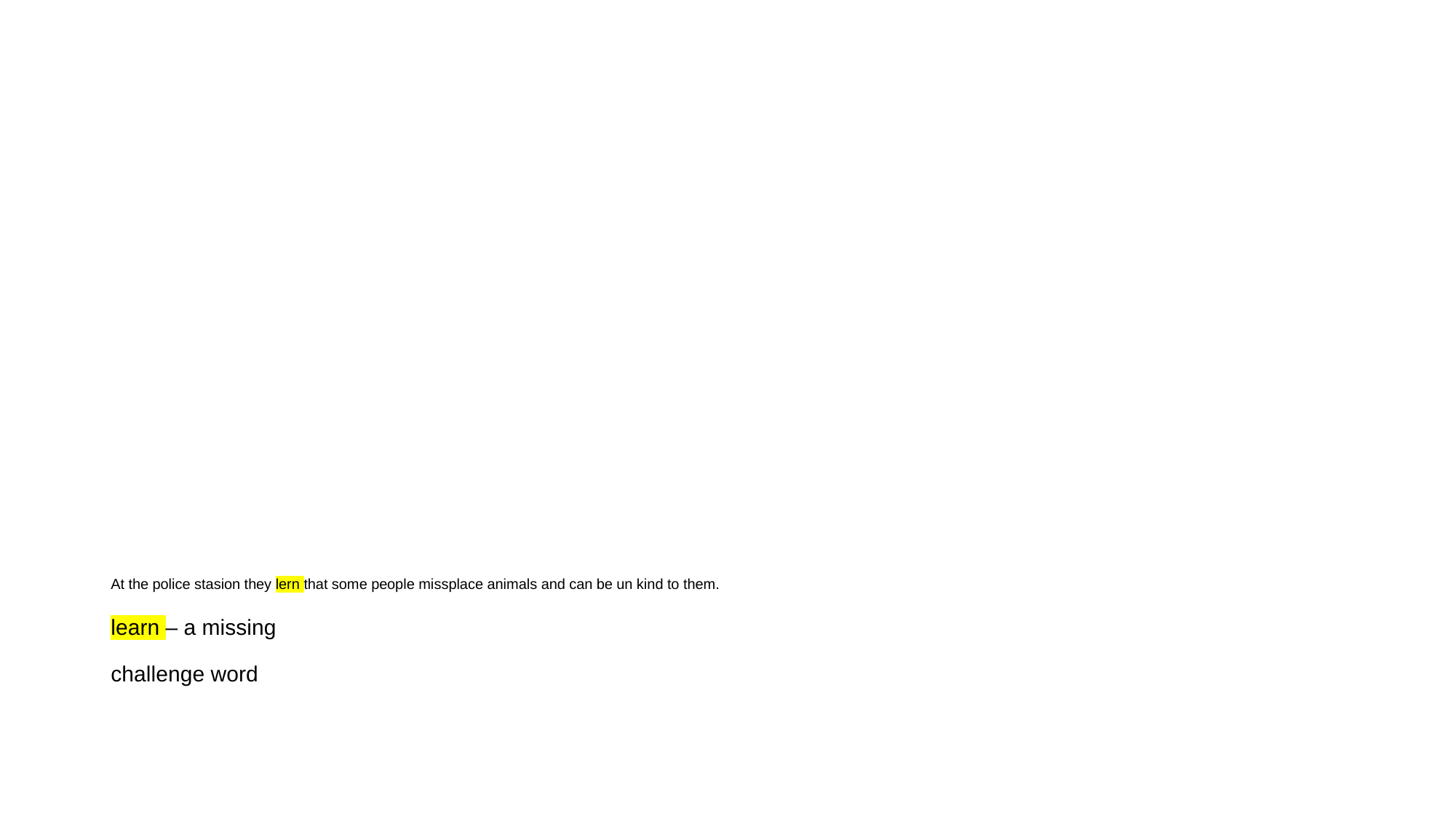

# At the police stasion they lern that some people missplace animals and can be un kind to them. learn – a missing challenge word